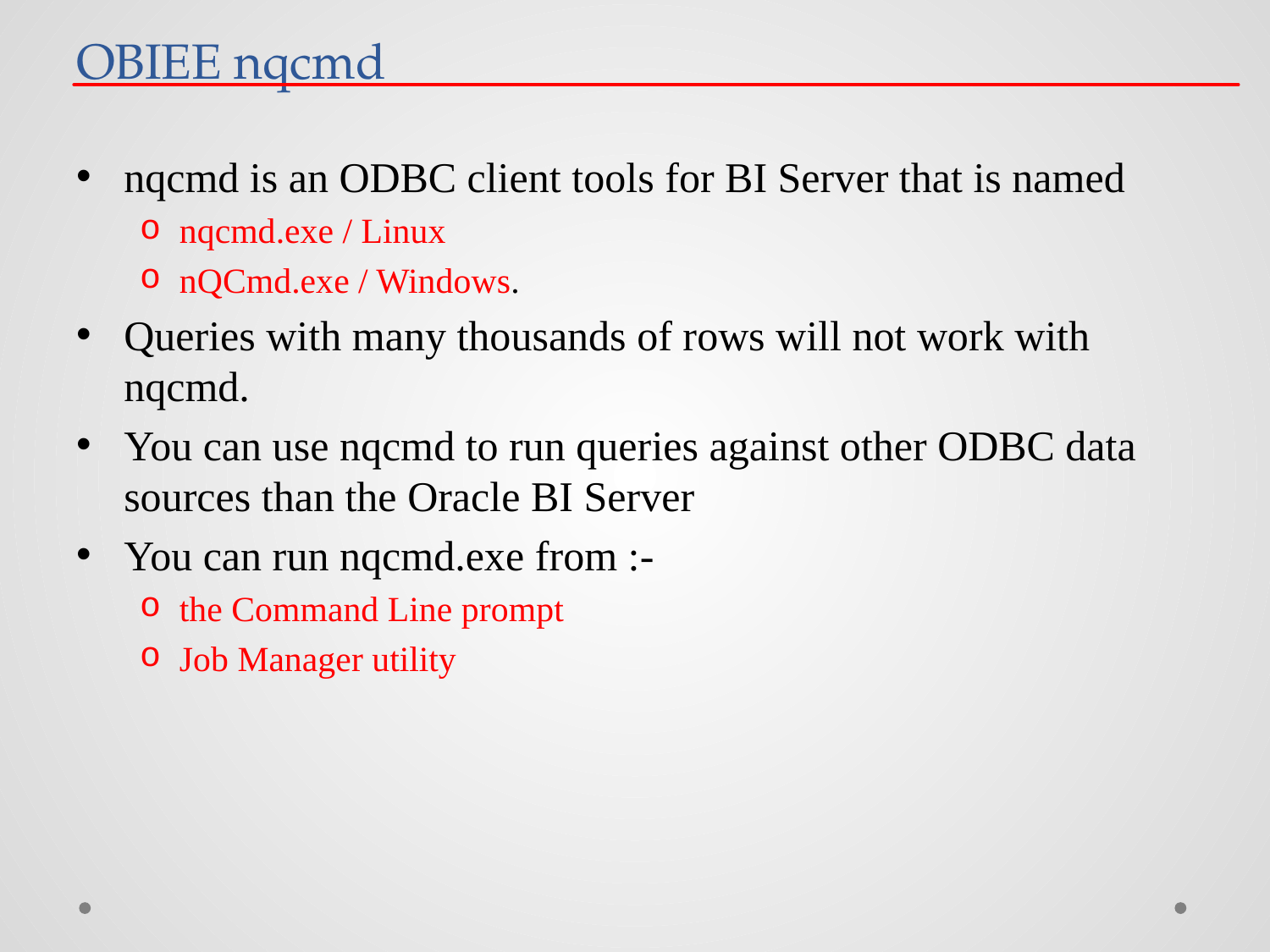

OBIEE nqcmd
nqcmd is an ODBC client tools for BI Server that is named
nqcmd.exe / Linux
nQCmd.exe / Windows.
Queries with many thousands of rows will not work with nqcmd.
You can use nqcmd to run queries against other ODBC data sources than the Oracle BI Server
You can run nqcmd.exe from :-
the Command Line prompt
Job Manager utility